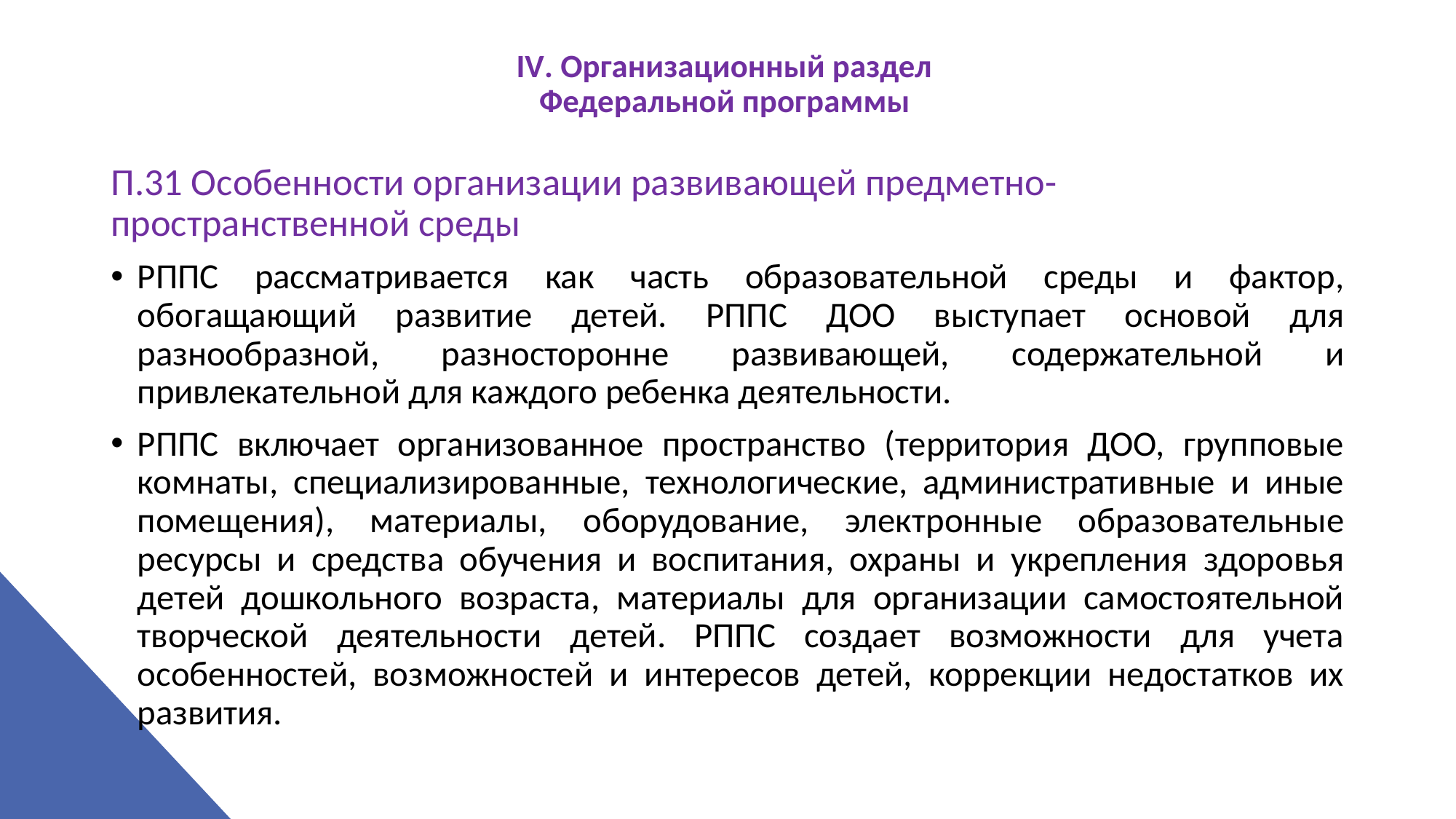

# IV. Организационный раздел Федеральной программы
П.31 Особенности организации развивающей предметно-пространственной среды
РППС рассматривается как часть образовательной среды и фактор, обогащающий развитие детей. РППС ДОО выступает основой для разнообразной, разносторонне развивающей, содержательной и привлекательной для каждого ребенка деятельности.
РППС включает организованное пространство (территория ДОО, групповые комнаты, специализированные, технологические, административные и иные помещения), материалы, оборудование, электронные образовательные ресурсы и средства обучения и воспитания, охраны и укрепления здоровья детей дошкольного возраста, материалы для организации самостоятельной творческой деятельности детей. РППС создает возможности для учета особенностей, возможностей и интересов детей, коррекции недостатков их развития.